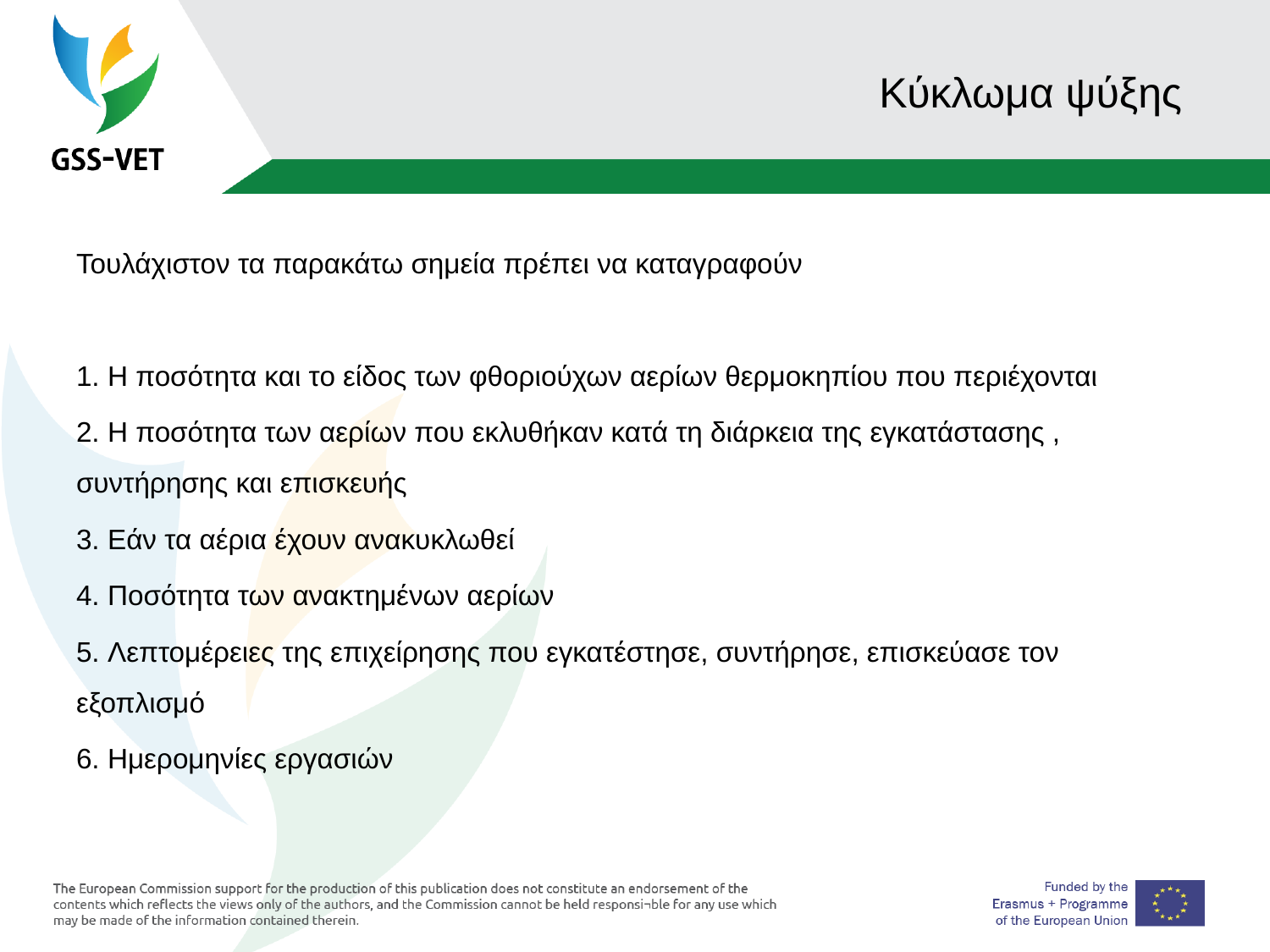

# Κύκλωμα ψύξης
Τουλάχιστον τα παρακάτω σημεία πρέπει να καταγραφούν

1. Η ποσότητα και το είδος των φθοριούχων αερίων θερμοκηπίου που περιέχονται
2. Η ποσότητα των αερίων που εκλυθήκαν κατά τη διάρκεια της εγκατάστασης , συντήρησης και επισκευής
3. Εάν τα αέρια έχουν ανακυκλωθεί
4. Ποσότητα των ανακτημένων αερίων
5. Λεπτομέρειες της επιχείρησης που εγκατέστησε, συντήρησε, επισκεύασε τον εξοπλισμό
6. Ημερομηνίες εργασιών